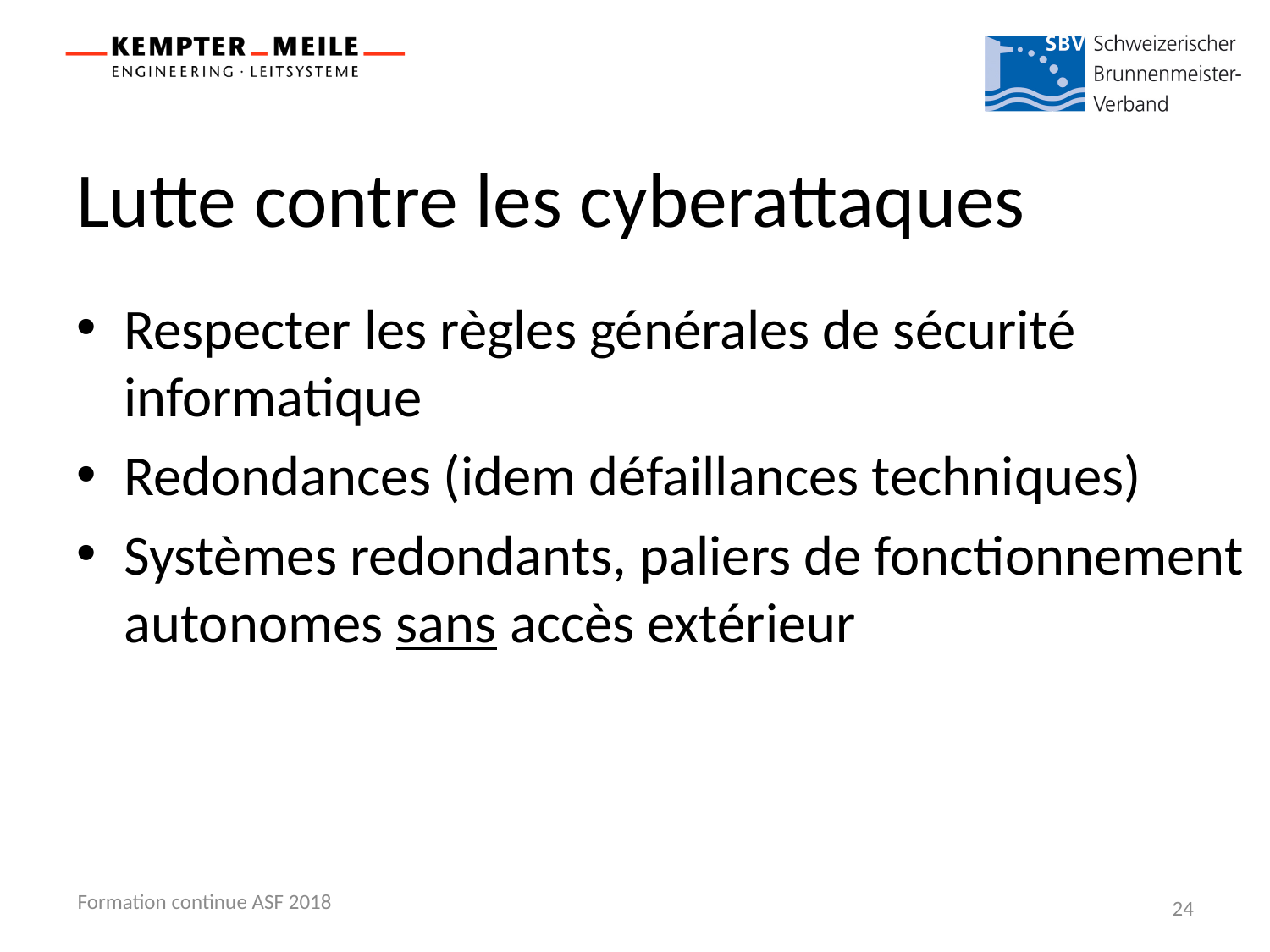

# Lutte contre les cyberattaques
Respecter les règles générales de sécurité informatique
Redondances (idem défaillances techniques)
Systèmes redondants, paliers de fonctionnement autonomes sans accès extérieur
Formation continue ASF 2018
24